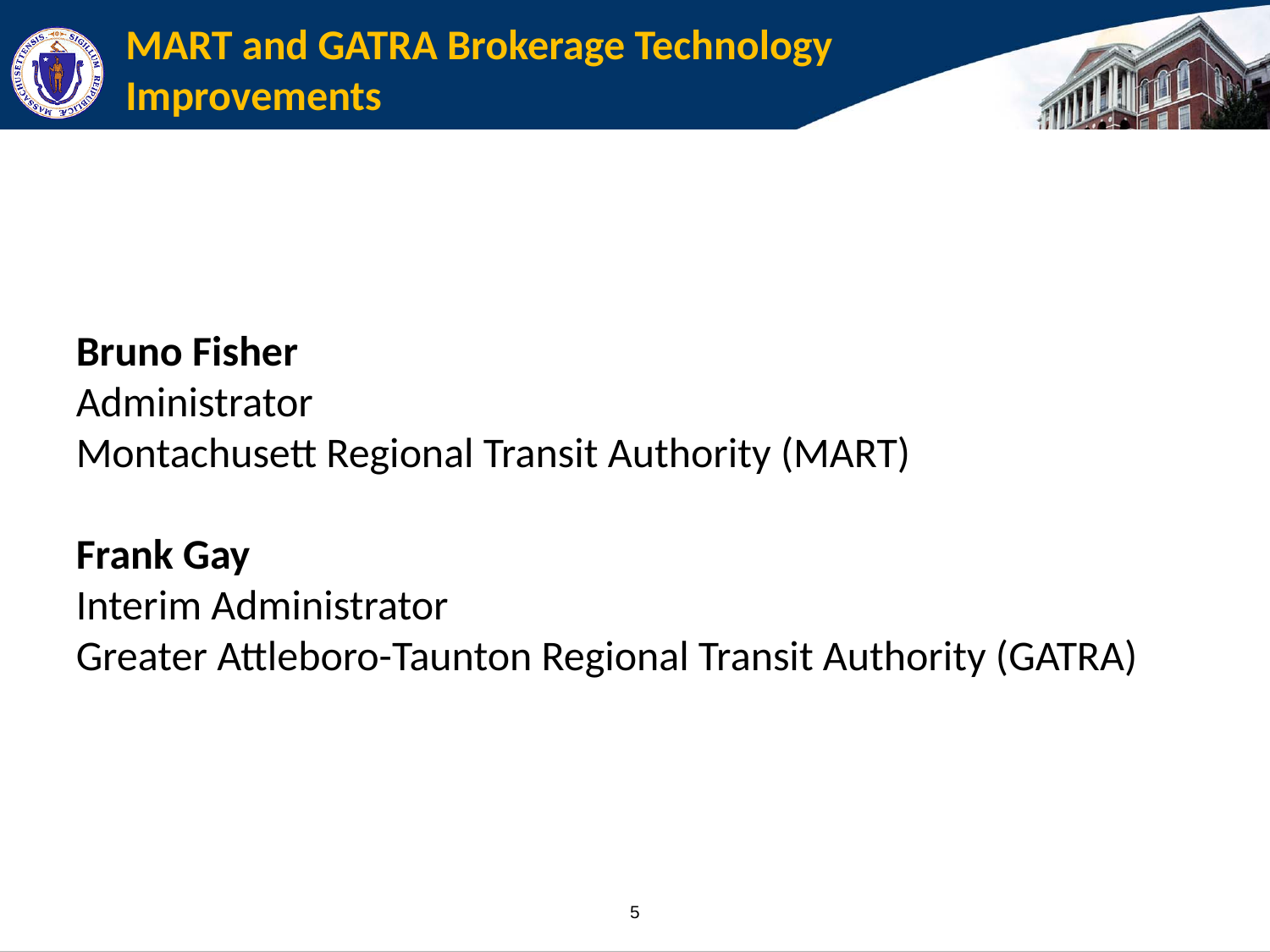

# MART and GATRA Brokerage Technology Improvements
Bruno Fisher
Administrator
Montachusett Regional Transit Authority (MART)

Frank Gay
Interim Administrator
Greater Attleboro-Taunton Regional Transit Authority (GATRA)